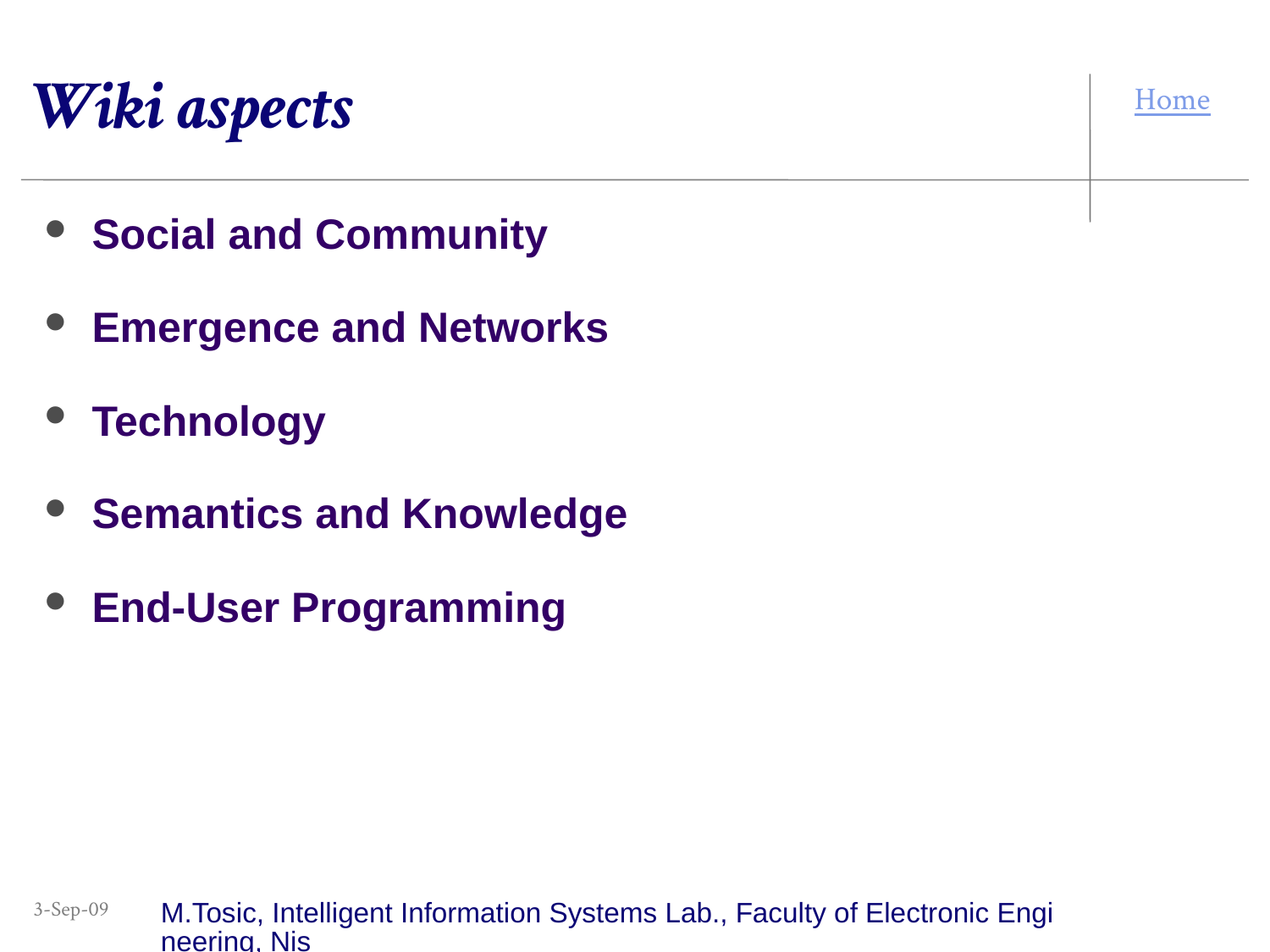

# Wiki aspects
Social and Community
Emergence and Networks
Technology
Semantics and Knowledge
End-User Programming
3-Sep-09
M.Tosic, Intelligent Information Systems Lab., Faculty of Electronic Engineering, Nis